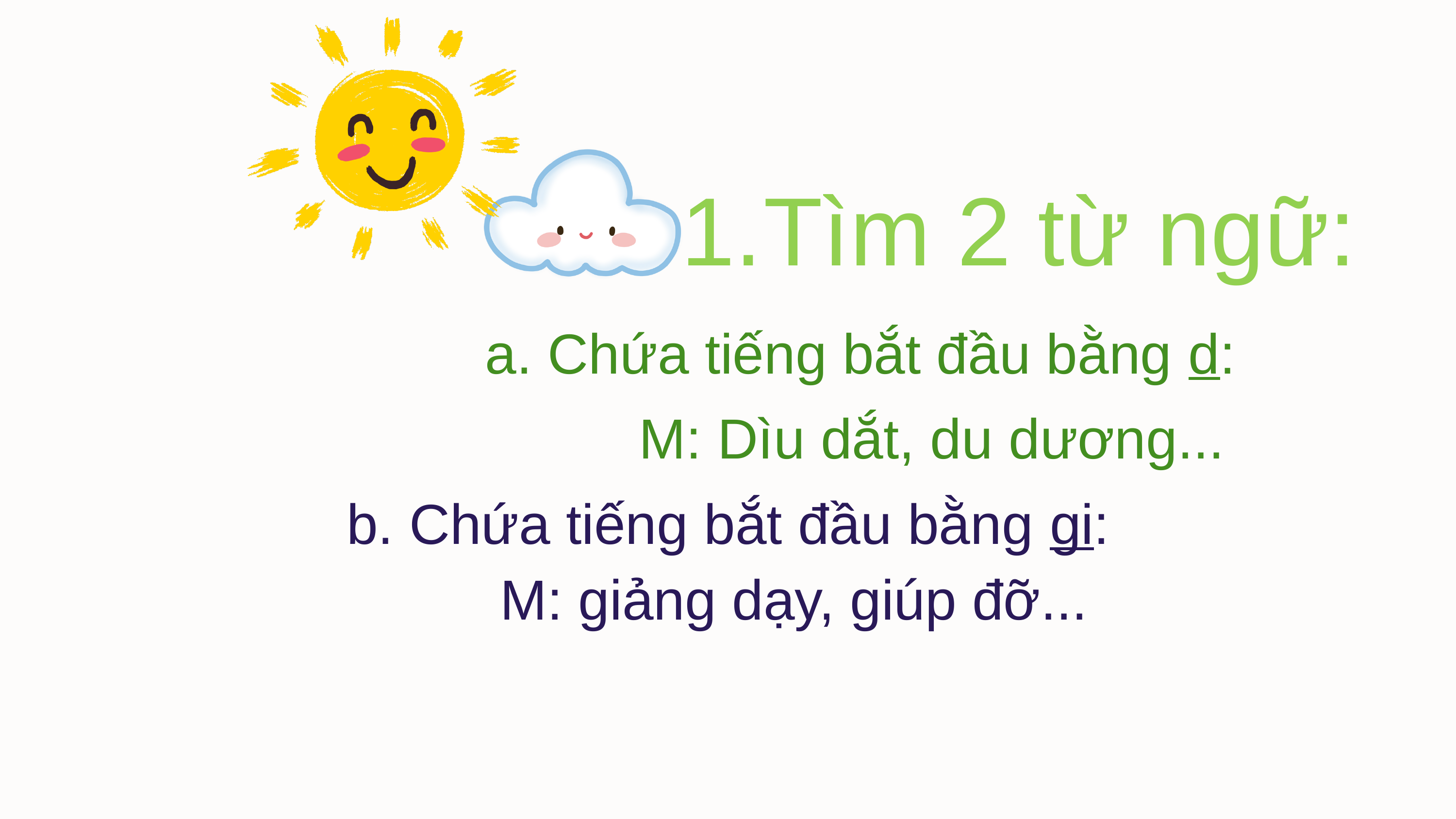

Tìm 2 từ ngữ:
a. Chứa tiếng bắt đầu bằng d:
M: Dìu dắt, du dương...
b. Chứa tiếng bắt đầu bằng gi:
M: giảng dạy, giúp đỡ...